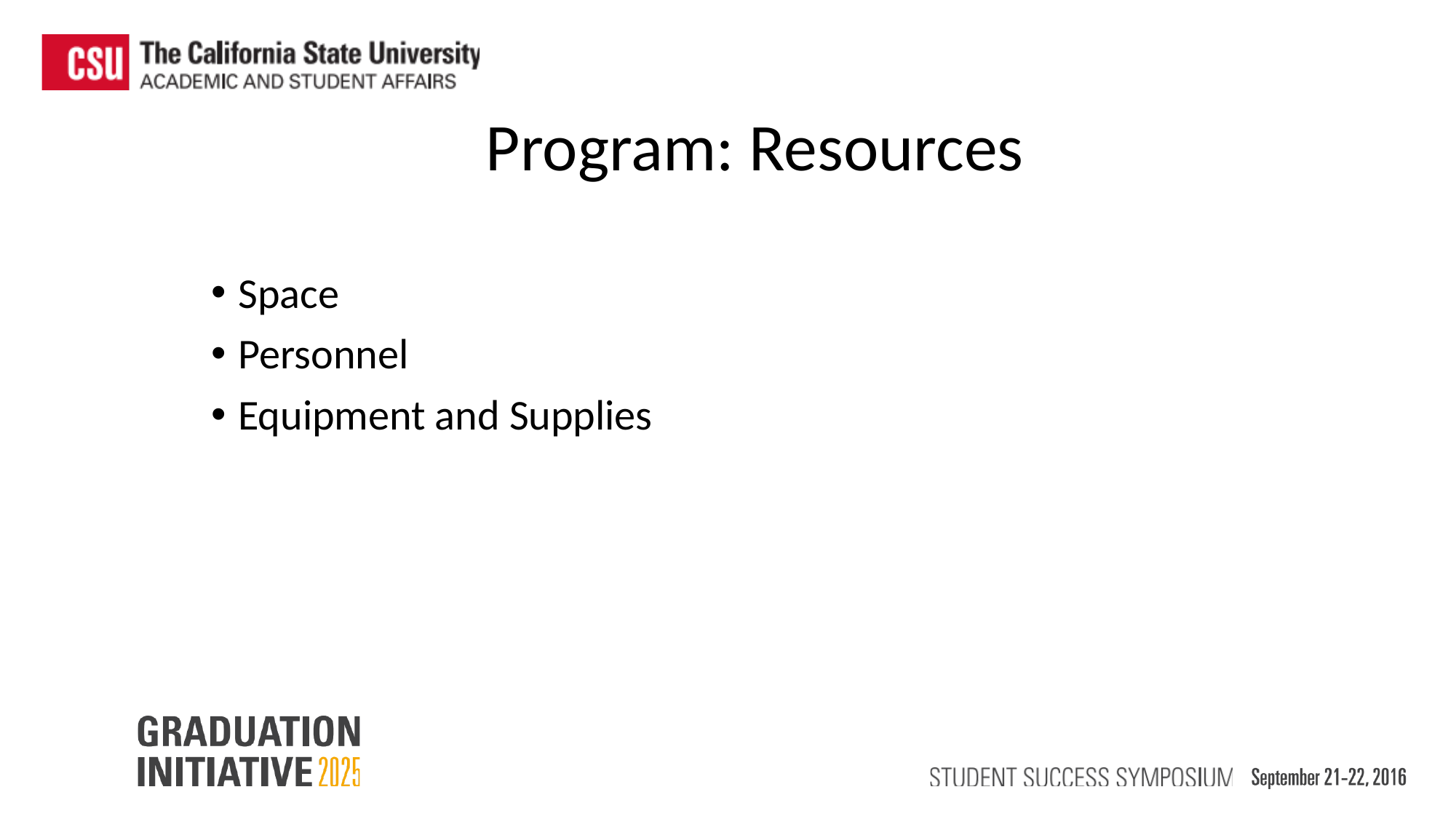

Program: Resources
Space
Personnel
Equipment and Supplies